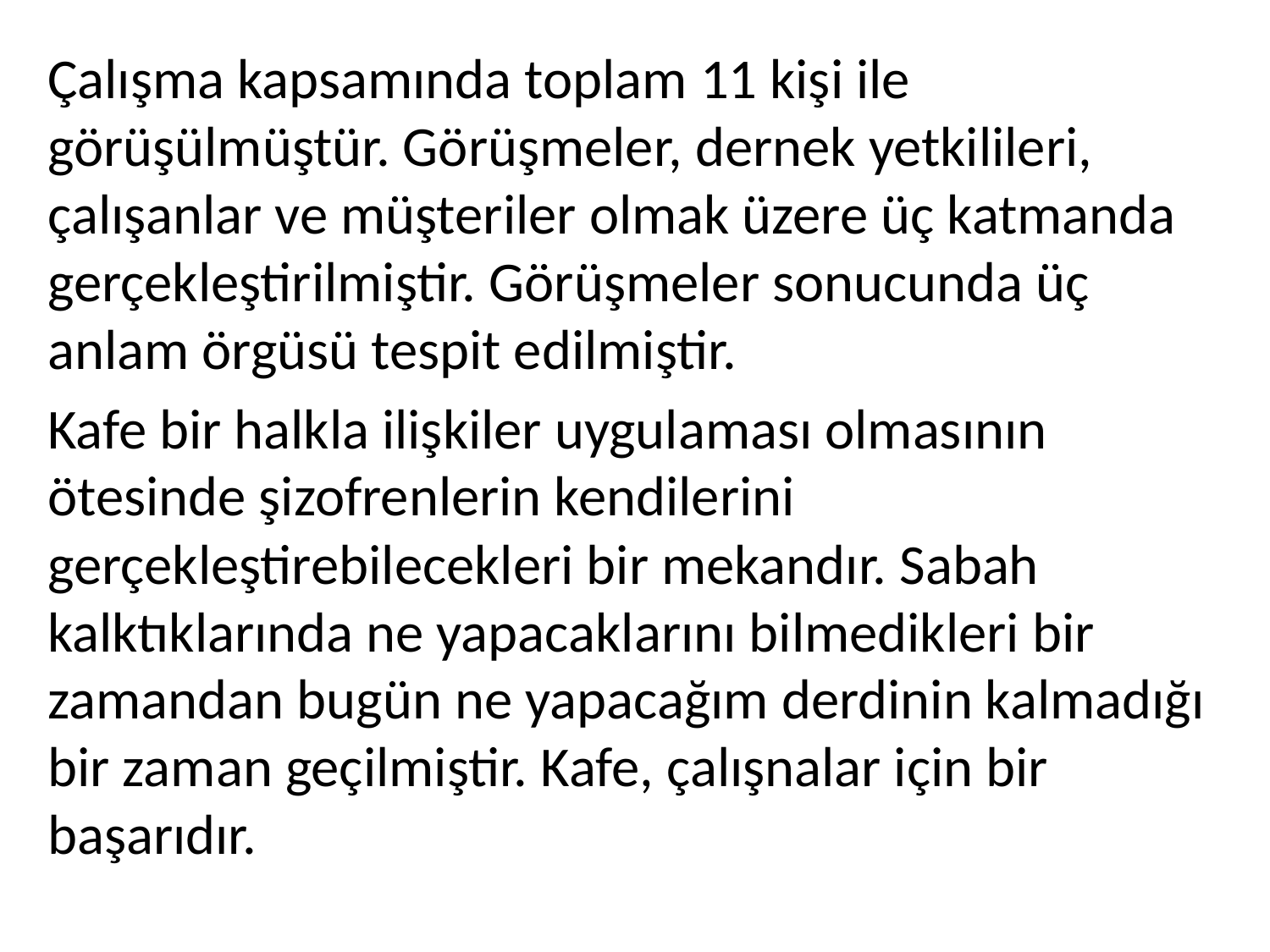

Çalışma kapsamında toplam 11 kişi ile görüşülmüştür. Görüşmeler, dernek yetkilileri, çalışanlar ve müşteriler olmak üzere üç katmanda gerçekleştirilmiştir. Görüşmeler sonucunda üç anlam örgüsü tespit edilmiştir.
Kafe bir halkla ilişkiler uygulaması olmasının ötesinde şizofrenlerin kendilerini gerçekleştirebilecekleri bir mekandır. Sabah kalktıklarında ne yapacaklarını bilmedikleri bir zamandan bugün ne yapacağım derdinin kalmadığı bir zaman geçilmiştir. Kafe, çalışnalar için bir başarıdır.